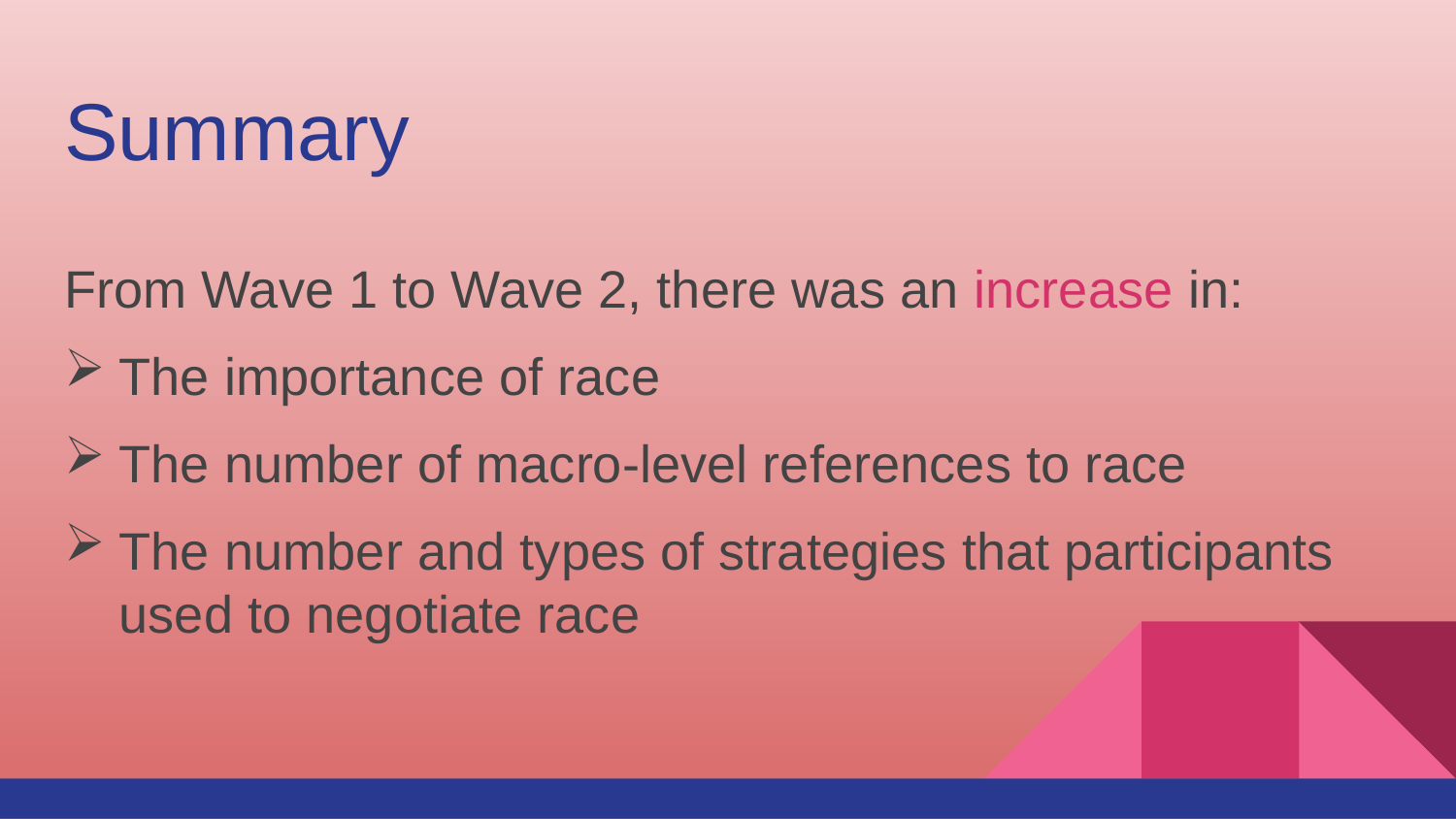

# Summary
From Wave 1 to Wave 2, there was an increase in:
The importance of race
The number of macro-level references to race
The number and types of strategies that participants used to negotiate race